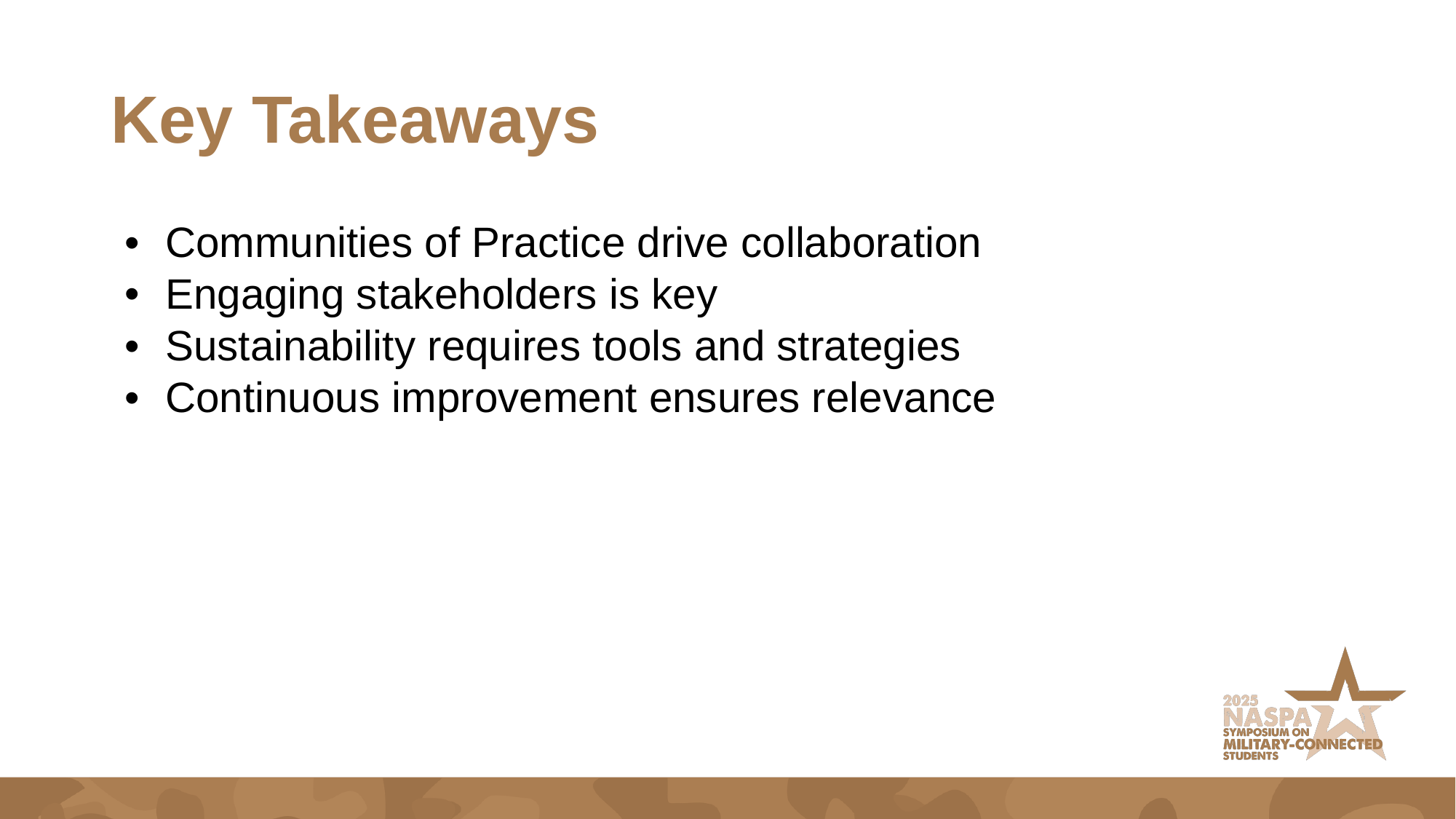

# Key Takeaways
Communities of Practice drive collaboration
Engaging stakeholders is key
Sustainability requires tools and strategies
Continuous improvement ensures relevance